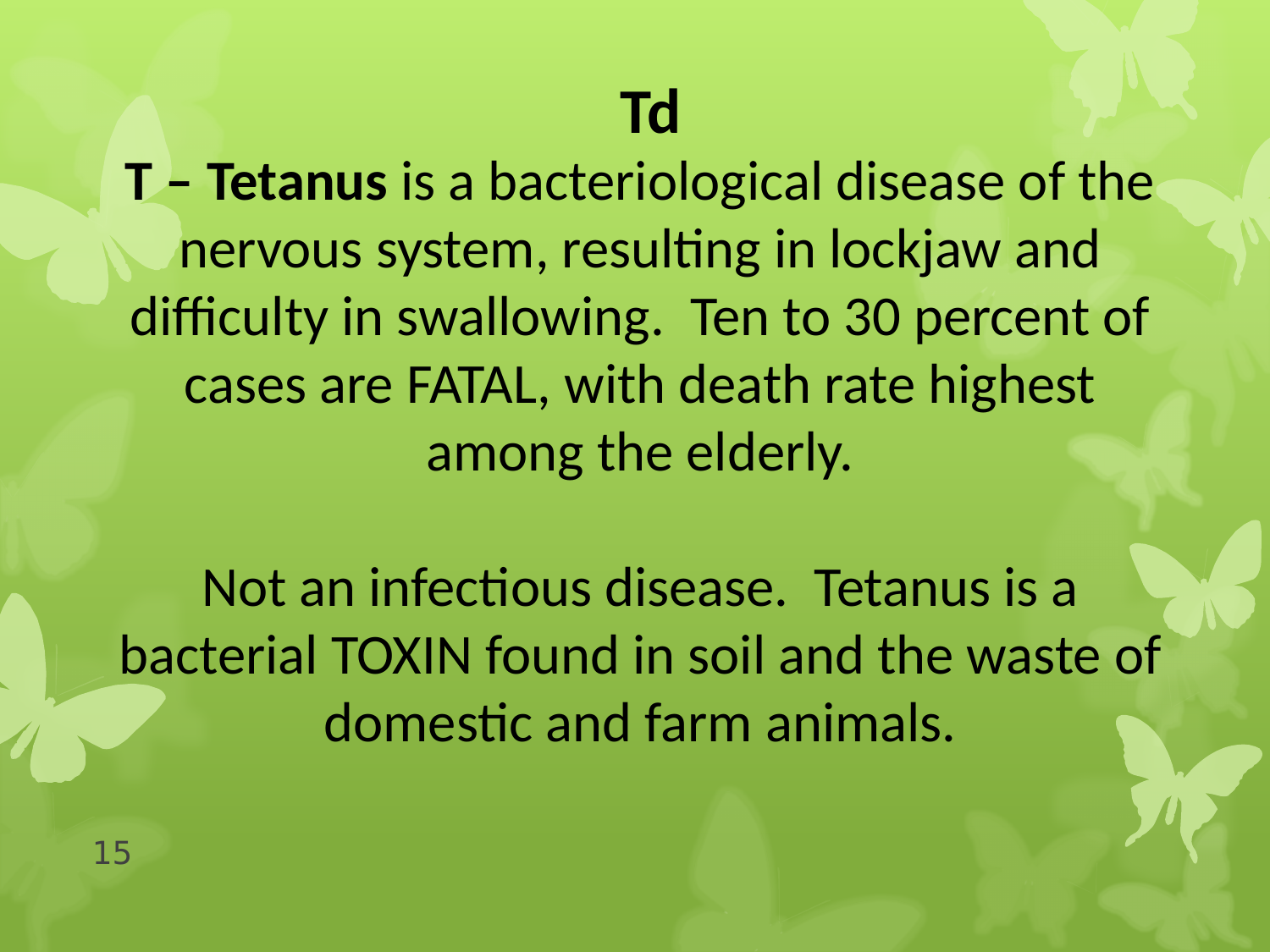

Td
T – Tetanus is a bacteriological disease of the nervous system, resulting in lockjaw and difficulty in swallowing.  Ten to 30 percent of cases are FATAL, with death rate highest among the elderly.

Not an infectious disease.  Tetanus is a bacterial TOXIN found in soil and the waste of domestic and farm animals.

15